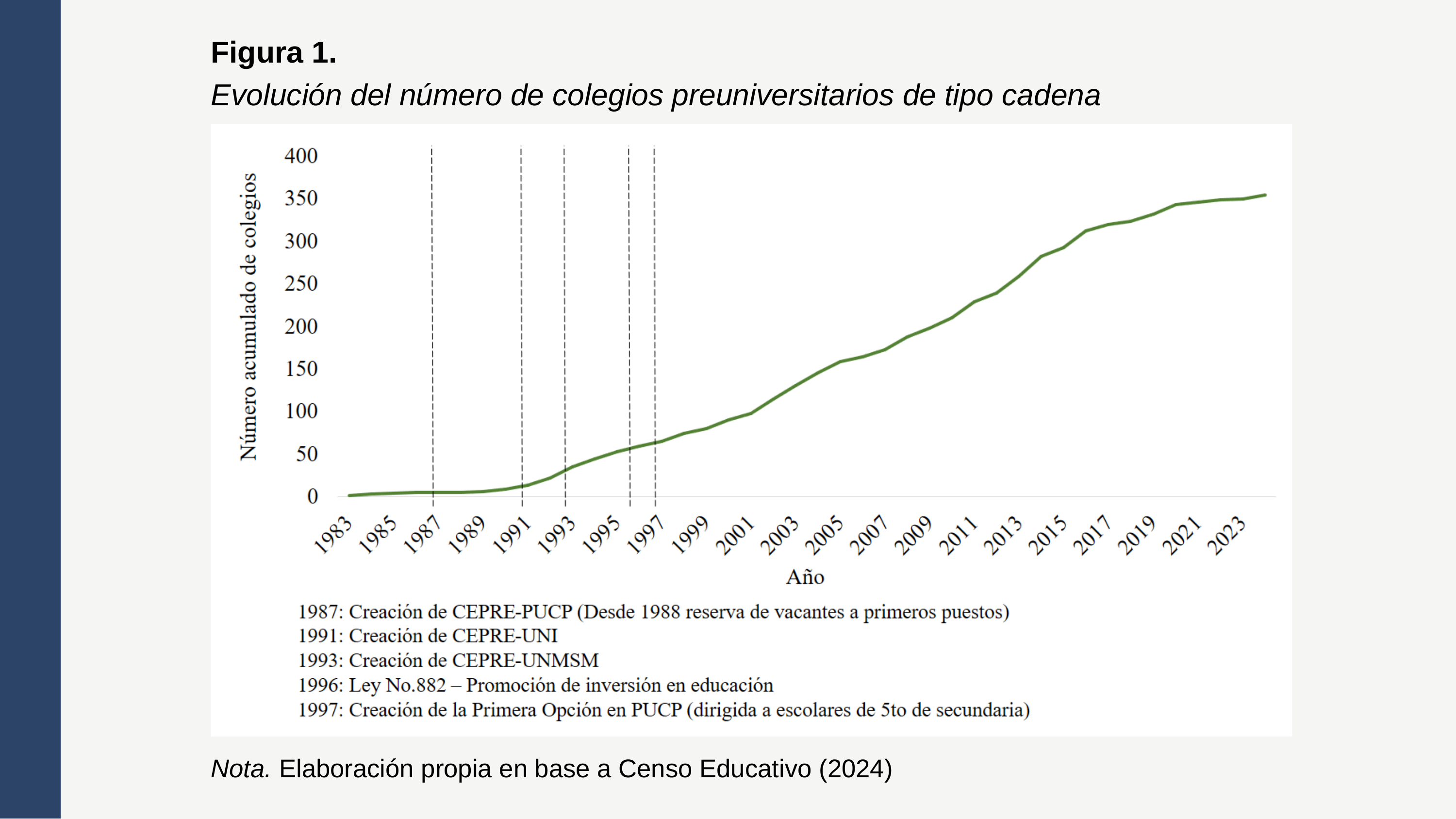

Figura 1.
Evolución del número de colegios preuniversitarios de tipo cadena

Nota. Elaboración propia en base a Censo Educativo (2024)